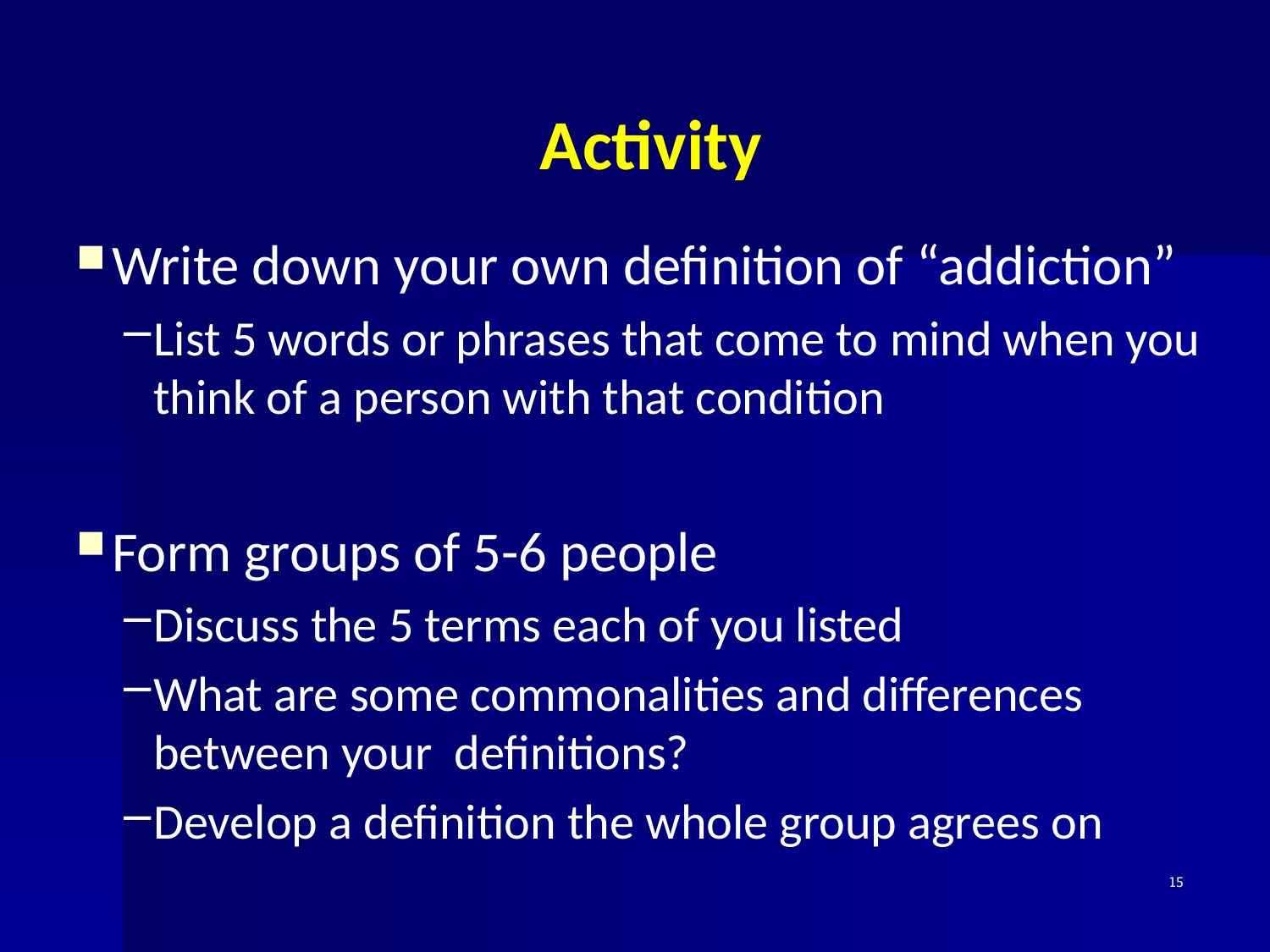

# Activity
Write down your own definition of “addiction”
List 5 words or phrases that come to mind when you think of a person with that condition

Form groups of 5-6 people
Discuss the 5 terms each of you listed
What are some commonalities and differences between your  definitions?
Develop a definition the whole group agrees on

15